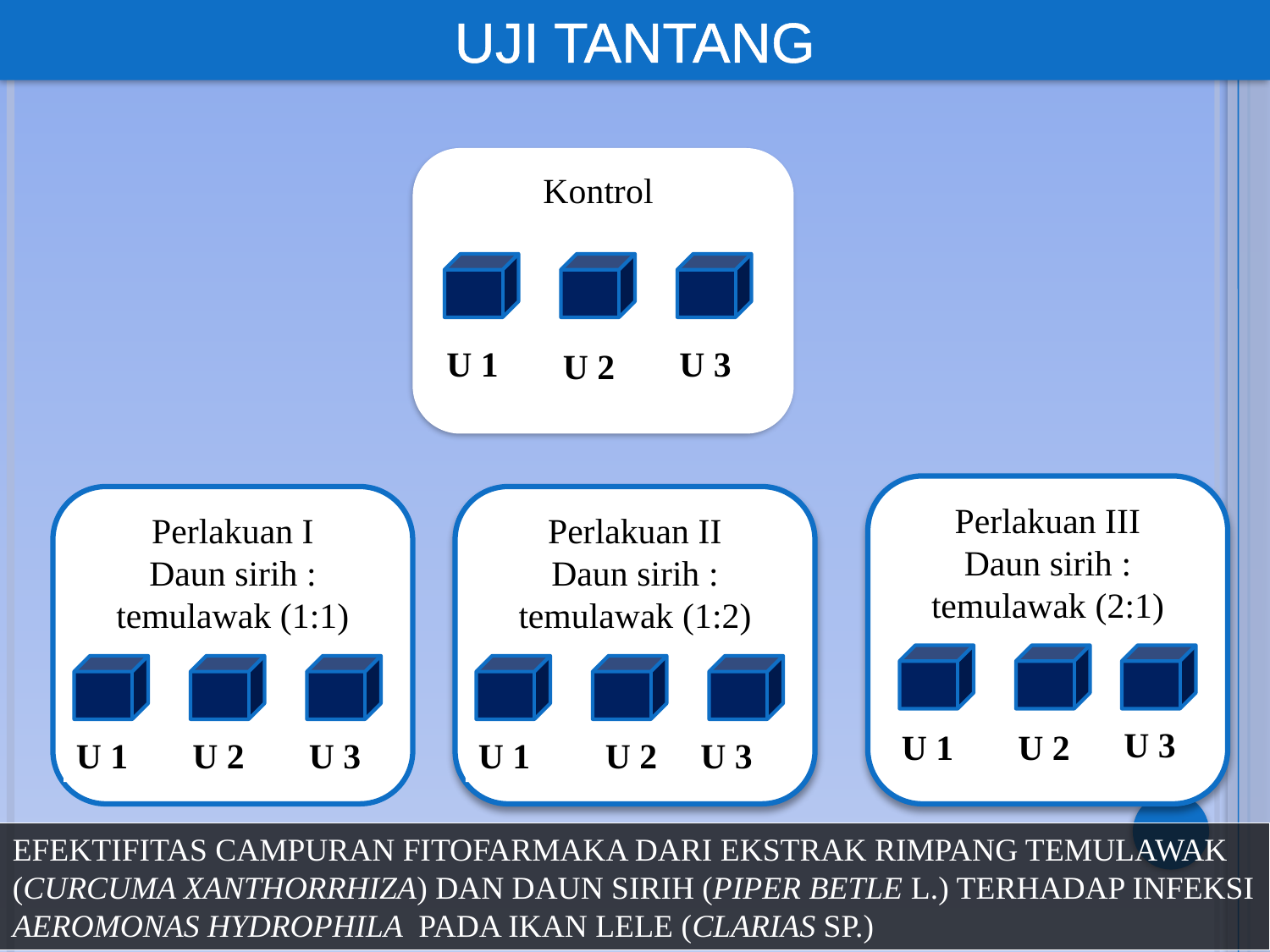

UJI TANTANG
Kontrol
Perlakuan III
Daun sirih : temulawak (2:1)
Perlakuan I
Daun sirih : temulawak (1:1)
Perlakuan II
Daun sirih : temulawak (1:2)

U 1
U 3
U 2

U 3
U 1
U 2
U 1
U 2
U 3
U 1
U 2
U 3
Efektifitas Campuran Fitofarmaka dari Ekstrak Rimpang Temulawak (Curcuma xanthorrhiza) dan Daun Sirih (Piper betle L.) terhadap Infeksi Aeromonas hydrophila  pada Ikan Lele (Clarias sp.)